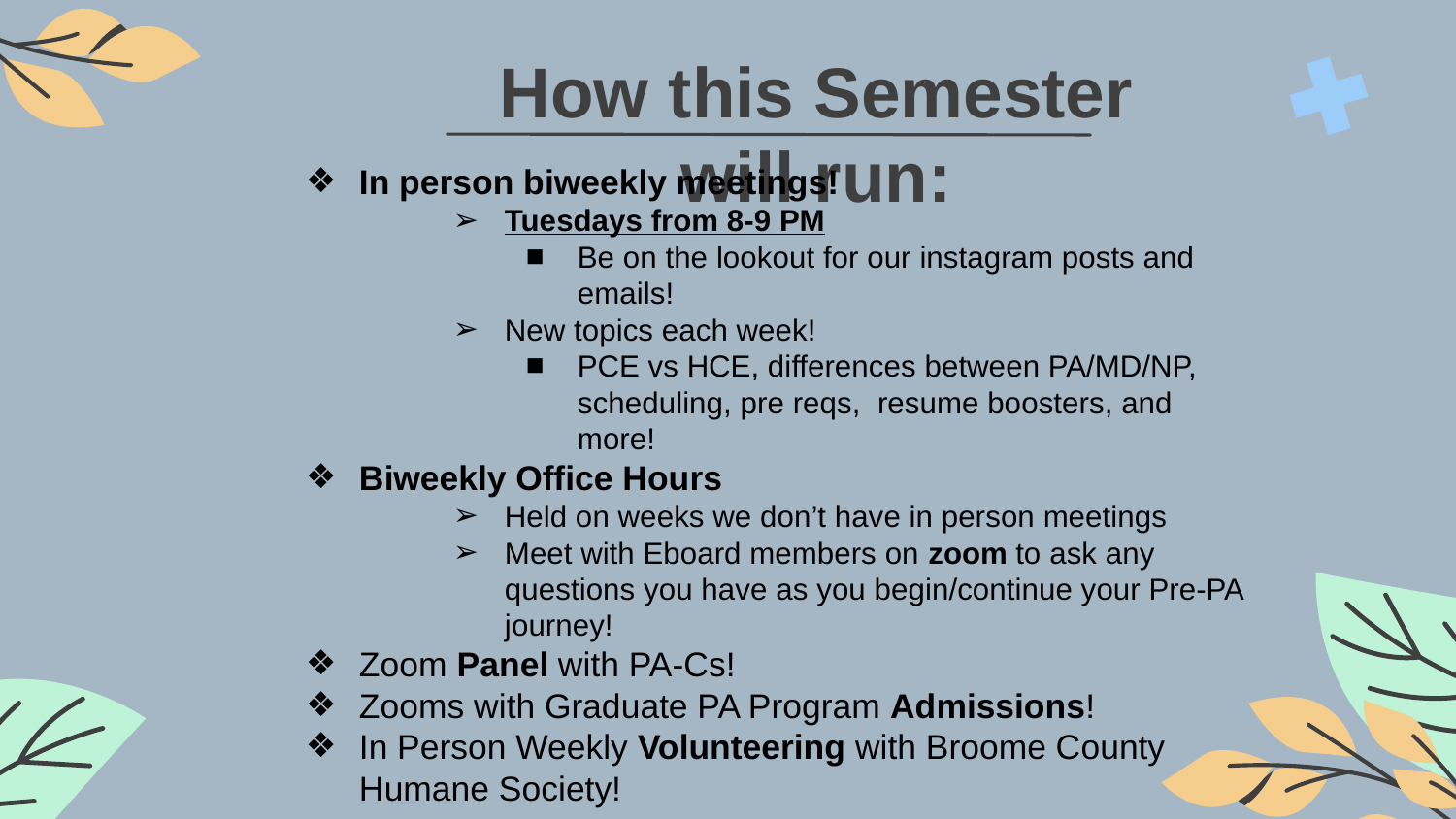

How this Semester will run:

In person biweekly meetings!
Tuesdays from 8-9 PM
Be on the lookout for our instagram posts and emails!
New topics each week!
PCE vs HCE, differences between PA/MD/NP, scheduling, pre reqs,  resume boosters, and more!
Biweekly Office Hours
Held on weeks we don’t have in person meetings
Meet with Eboard members on zoom to ask any questions you have as you begin/continue your Pre-PA journey!
Zoom Panel with PA-Cs!
Zooms with Graduate PA Program Admissions!
In Person Weekly Volunteering with Broome County Humane Society!